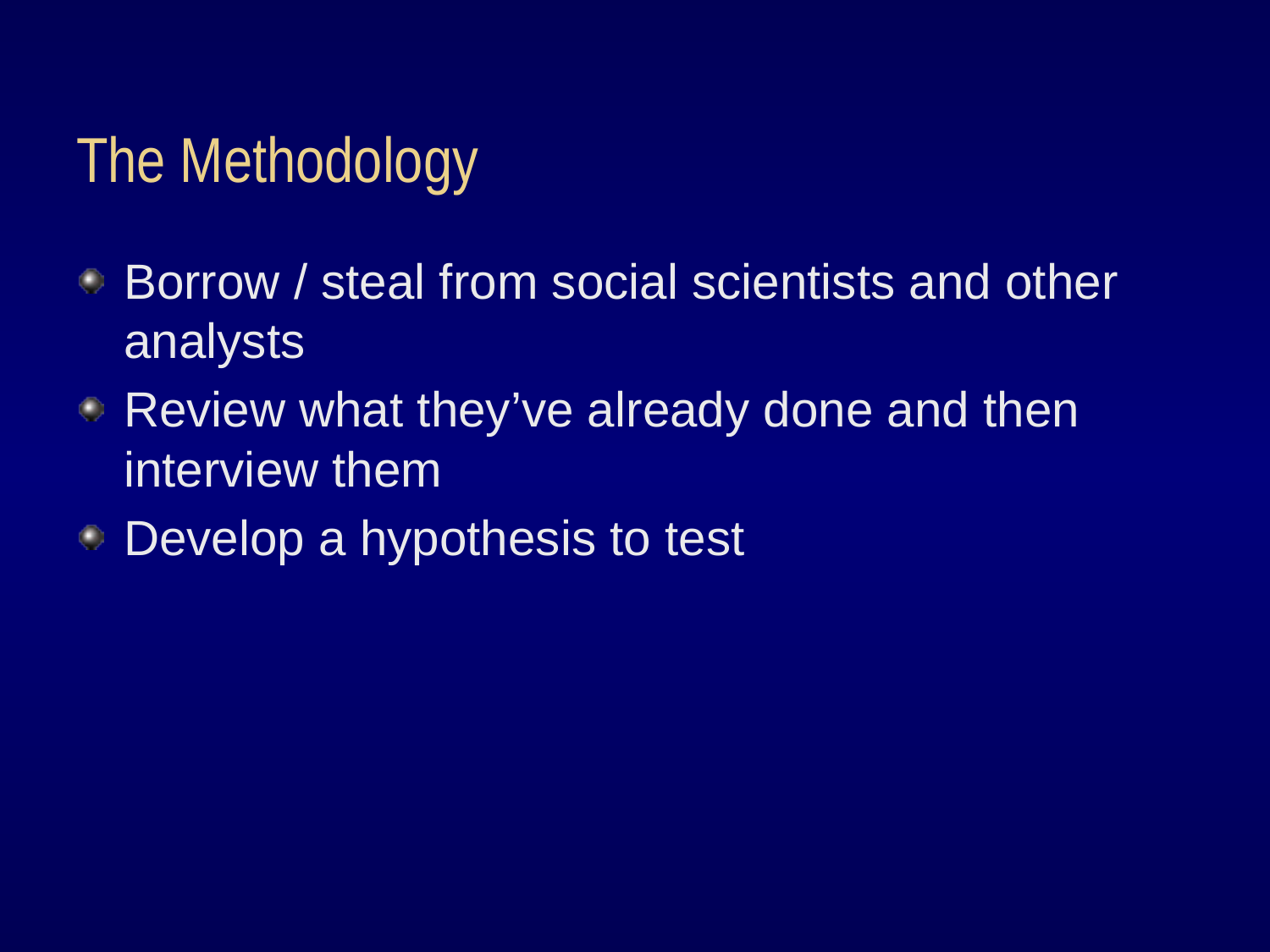

# The Methodology
Borrow / steal from social scientists and other analysts
Review what they’ve already done and then interview them
Develop a hypothesis to test